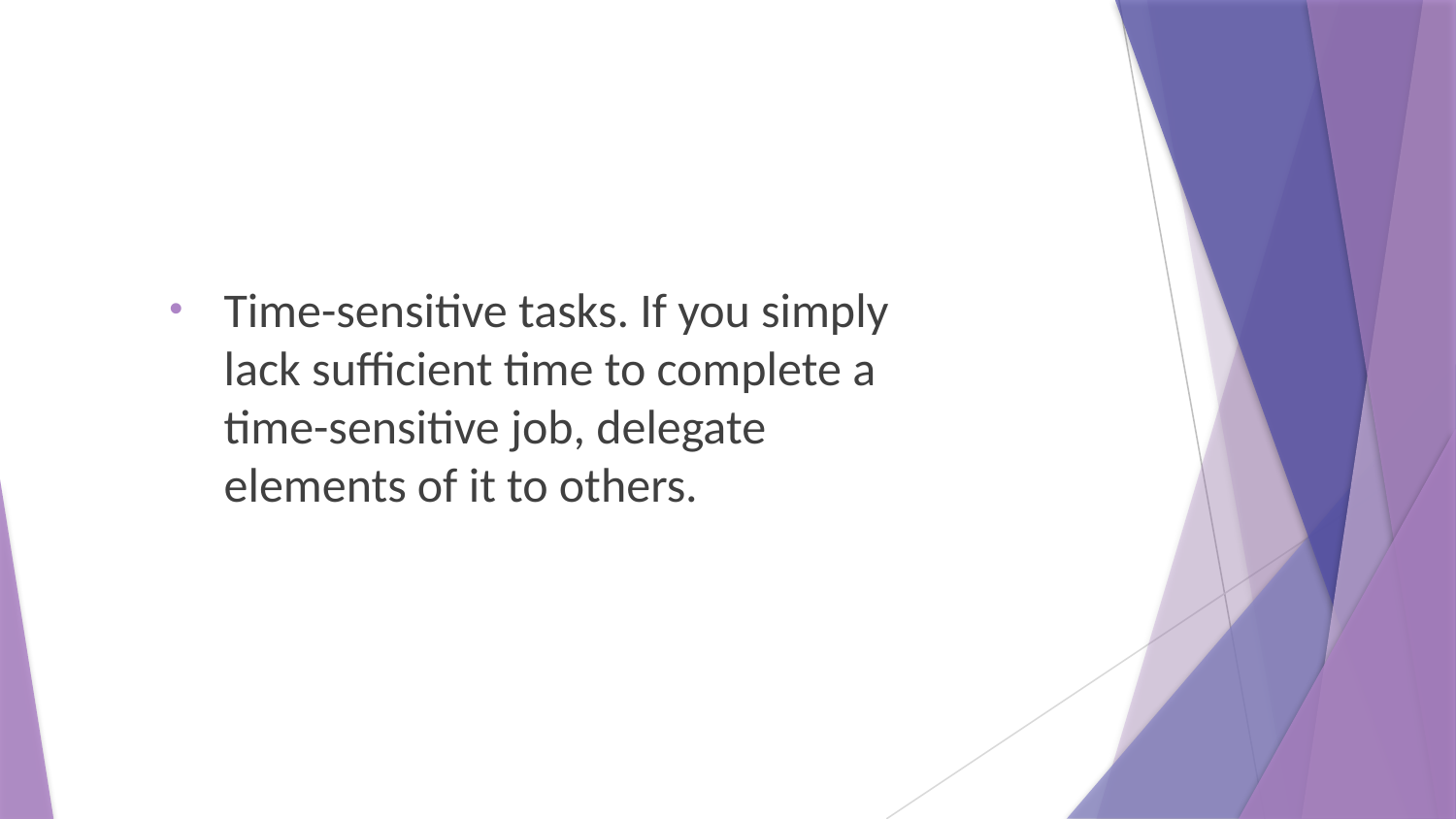

Time-sensitive tasks. If you simply lack sufficient time to complete a time-sensitive job, delegate elements of it to others.